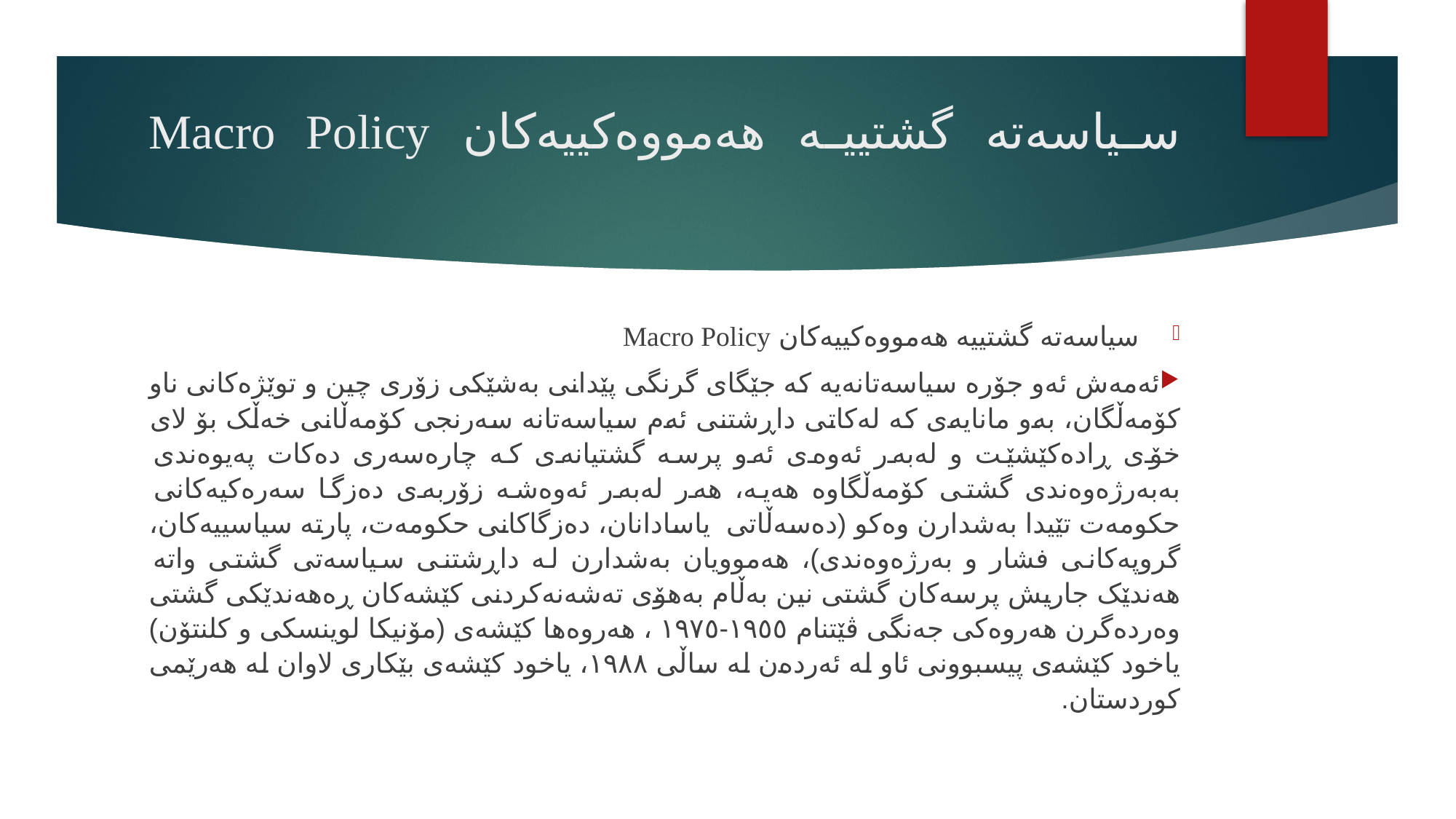

# سیاسەتە گشتییە هەمووەکییەکان Macro Policy
سیاسەتە گشتییە هەمووەکییەکان Macro Policy
ئەمەش ئەو جۆرە سیاسەتانەیە کە جێگای گرنگی پێدانی بەشێکی زۆری چین و توێژەکانی ناو کۆمەڵگان، بەو مانایەی کە لەکاتی داڕشتنی ئەم سیاسەتانە سەرنجی کۆمەڵانی خەڵک بۆ لای خۆی ڕادەکێشێت و لەبەر ئەوەی ئەو پرسە گشتیانەی کە چارەسەری دەکات پەیوەندی بەبەرژەوەندی گشتی کۆمەڵگاوە هەیە، هەر لەبەر ئەوەشە زۆربەی دەزگا سەرەکیەکانی حکومەت تێیدا بەشدارن وەکو (دەسەڵاتی  یاسادانان، دەزگاکانی حکومەت، پارتە سیاسییەکان، گروپەکانی فشار و بەرژەوەندی)، هەموویان بەشدارن لە داڕشتنی سیاسەتی گشتی واتە هەندێک جاریش پرسەکان گشتی نین بەڵام بەهۆی تەشەنەکردنی کێشەکان ڕەهەندێکی گشتی وەردەگرن هەروەکی جەنگی ڤێتنام ١٩٥٥-١٩٧٥ ، هەروەها کێشەی (مۆنیکا لوینسکی و کلنتۆن) یاخود کێشەی پیسبوونی ئاو لە ئەردەن لە ساڵی ١٩٨٨، یاخود کێشەی بێکاری لاوان لە هەرێمی کوردستان.